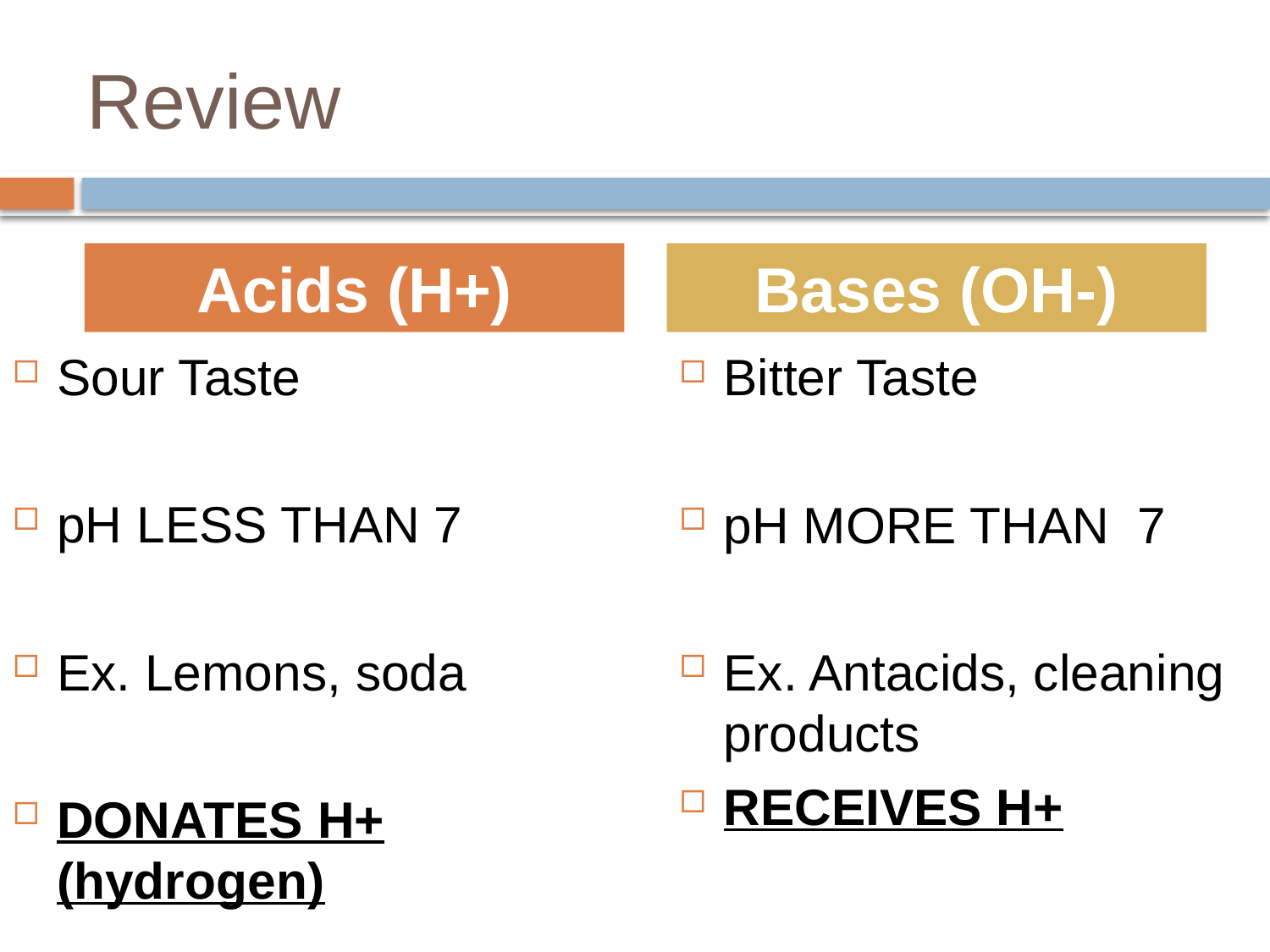

# Review
Acids (H+)
Bases (OH-)
Sour Taste

pH LESS THAN 7

Ex. Lemons, soda

DONATES H+ (hydrogen)

Bitter Taste

pH MORE THAN  7

Ex. Antacids, cleaning products
RECEIVES H+